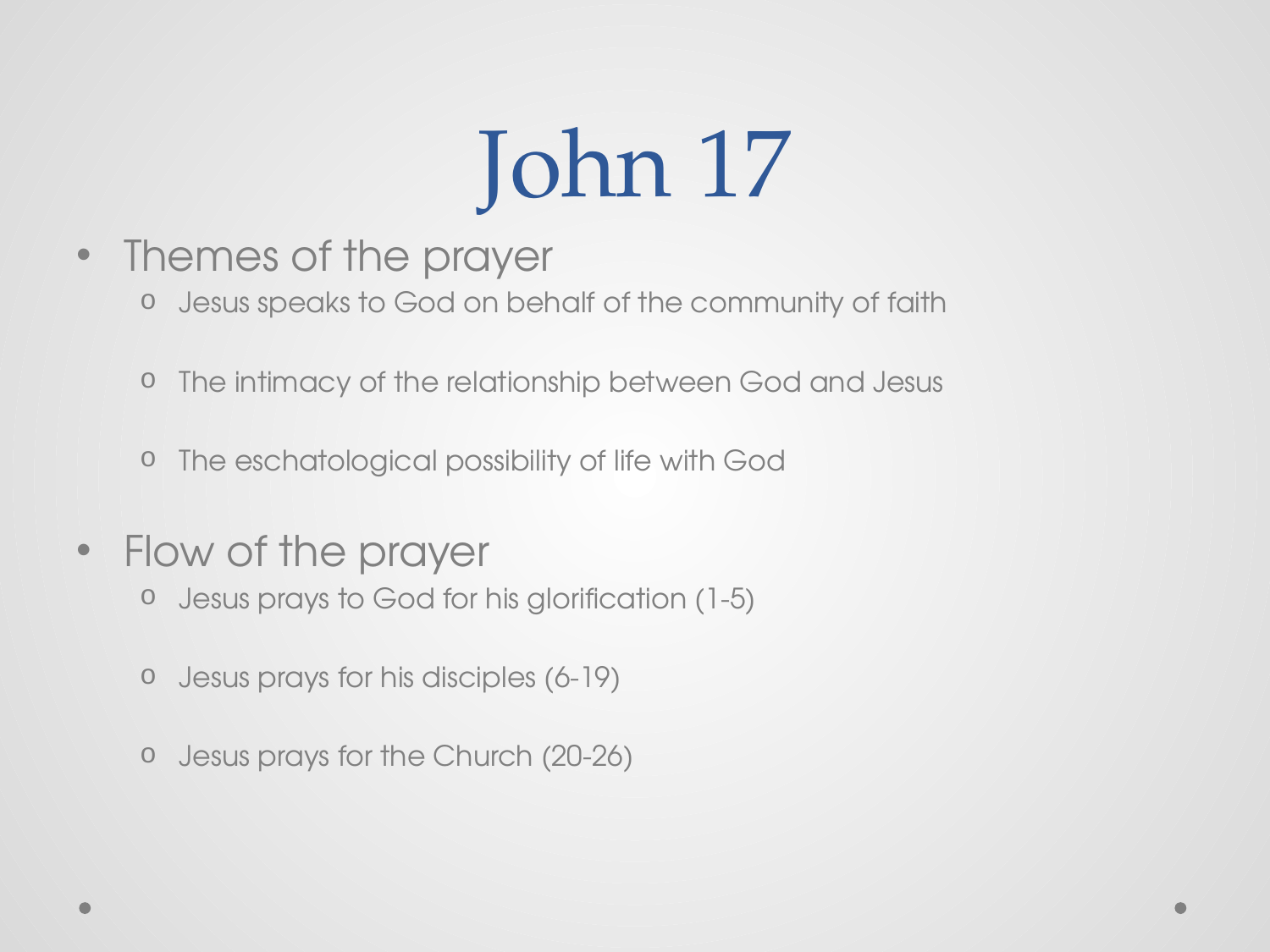

# John 17
Themes of the prayer
Jesus speaks to God on behalf of the community of faith

The intimacy of the relationship between God and Jesus

The eschatological possibility of life with God

Flow of the prayer
Jesus prays to God for his glorification (1-5)

Jesus prays for his disciples (6-19)

Jesus prays for the Church (20-26)